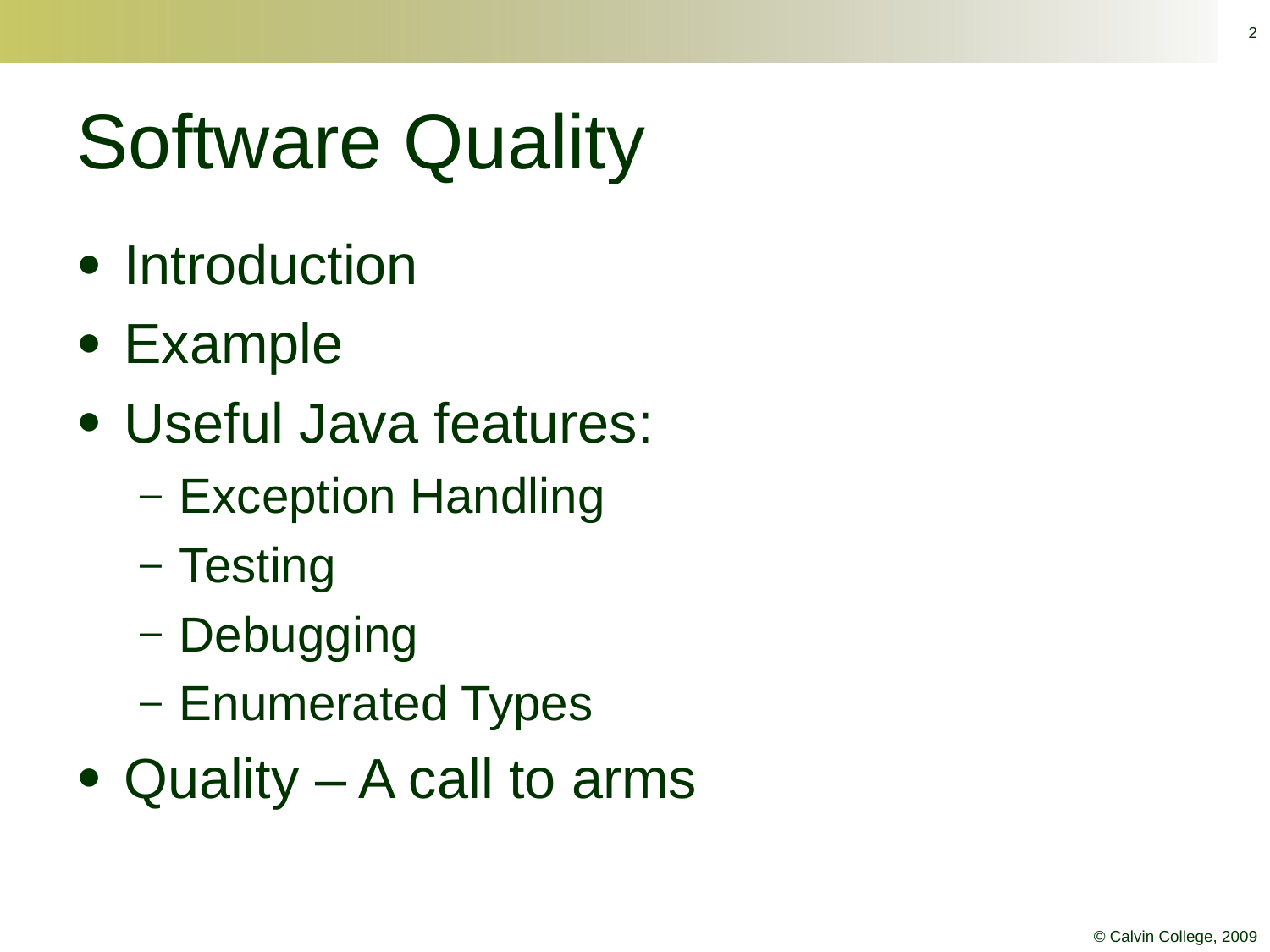

2
# Software Quality
Introduction
Example
Useful Java features:
Exception Handling
Testing
Debugging
Enumerated Types
Quality – A call to arms